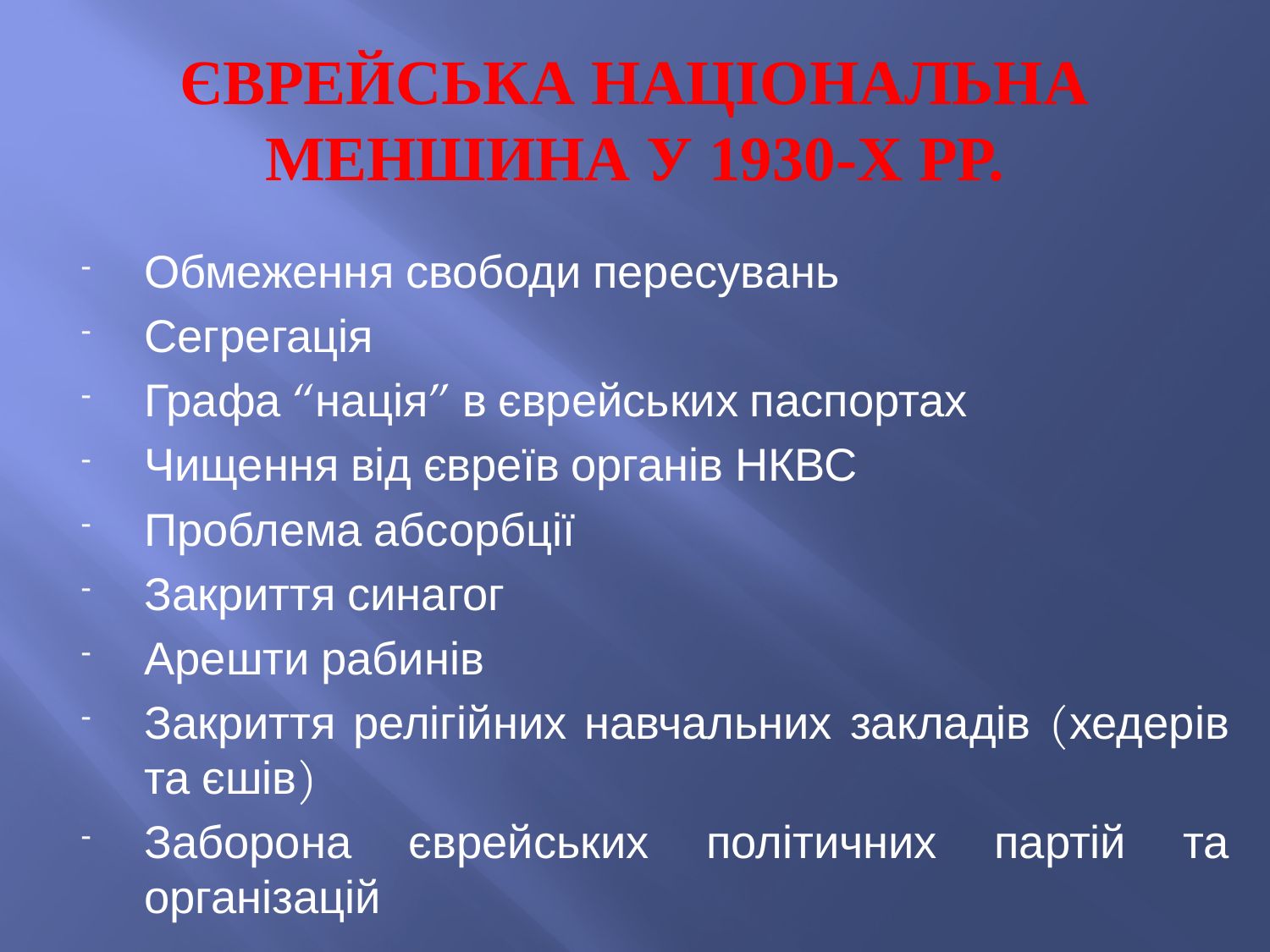

# ЄВРЕЙСЬКА НАЦІОНАЛЬНА МЕНШИНА У 1930-Х РР.
Обмеження свободи пересувань
Сегрегація
Графа “нація” в єврейських паспортах
Чищення від євреїв органів НКВС
Проблема абсорбції
Закриття синагог
Арешти рабинів
Закриття релігійних навчальних закладів (хедерів та єшів)
Заборона єврейських політичних партій та організацій